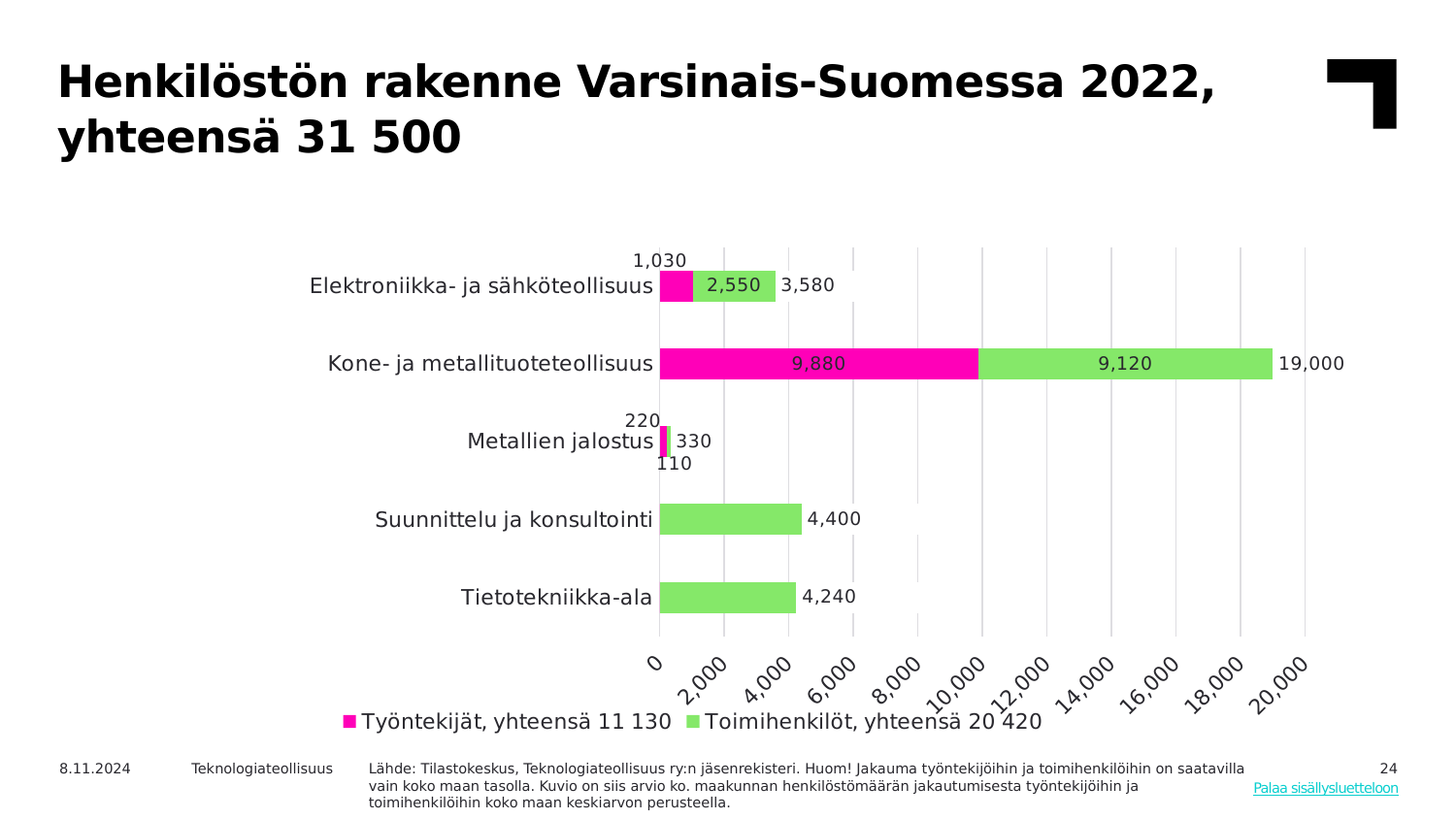

Henkilöstön rakenne Varsinais-Suomessa 2022, yhteensä 31 500

### Chart

| Category | Työntekijät, yhteensä 11 130 | Toimihenkilöt, yhteensä 20 420 |   |
|---|---|---|---|
| Tietotekniikka-ala | 0.0 | 4240.0 | 4240.0 |
| Suunnittelu ja konsultointi | 0.0 | 4400.0 | 4400.0 |
| Metallien jalostus | 220.0 | 110.0 | 330.0 |
| Kone- ja metallituoteteollisuus | 9880.0 | 9120.0 | 19000.0 |
| Elektroniikka- ja sähköteollisuus | 1030.0 | 2550.0 | 3580.0 |
8.11.2024
Teknologiateollisuus
Lähde: Tilastokeskus, Teknologiateollisuus ry:n jäsenrekisteri. Huom! Jakauma työntekijöihin ja toimihenkilöihin on saatavilla vain koko maan tasolla. Kuvio on siis arvio ko. maakunnan henkilöstömäärän jakautumisesta työntekijöihin ja toimihenkilöihin koko maan keskiarvon perusteella.
24
Palaa sisällysluetteloon